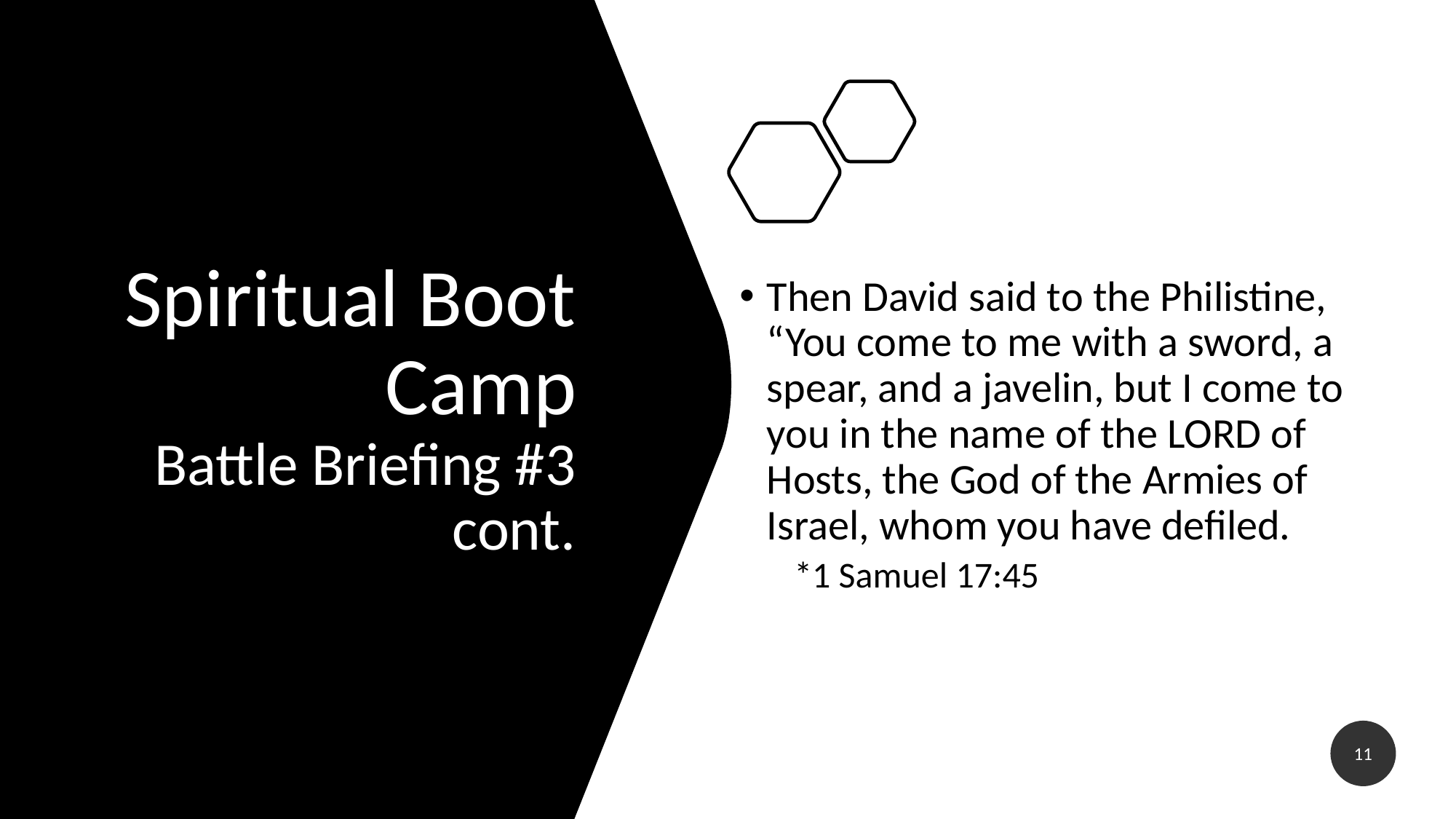

# Spiritual Boot Camp Battle Briefing #3 cont.
Then David said to the Philistine, “You come to me with a sword, a spear, and a javelin, but I come to you in the name of the LORD of Hosts, the God of the Armies of Israel, whom you have defiled.
*1 Samuel 17:45

11